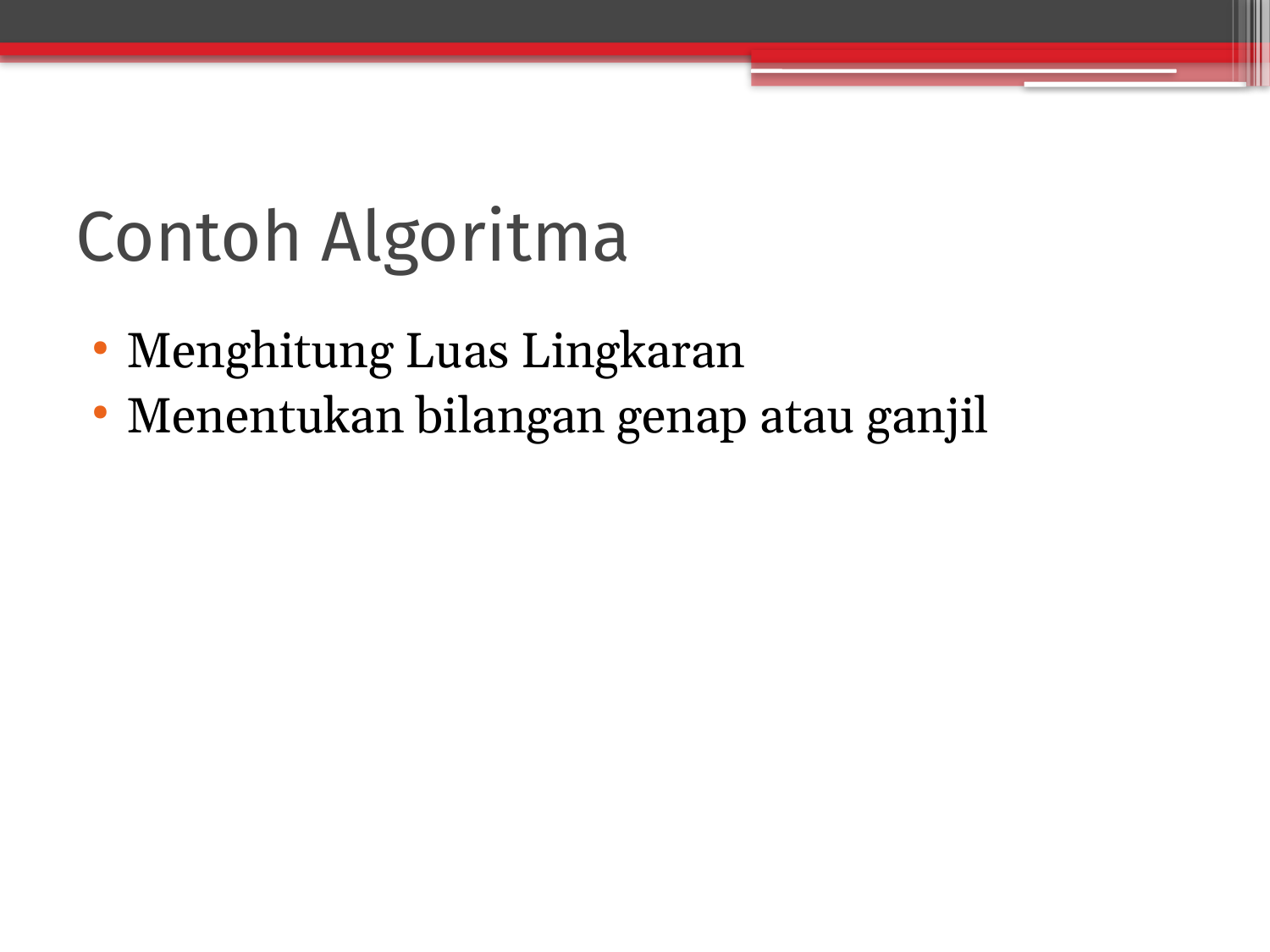

# Contoh Algoritma
Menghitung Luas Lingkaran
Menentukan bilangan genap atau ganjil